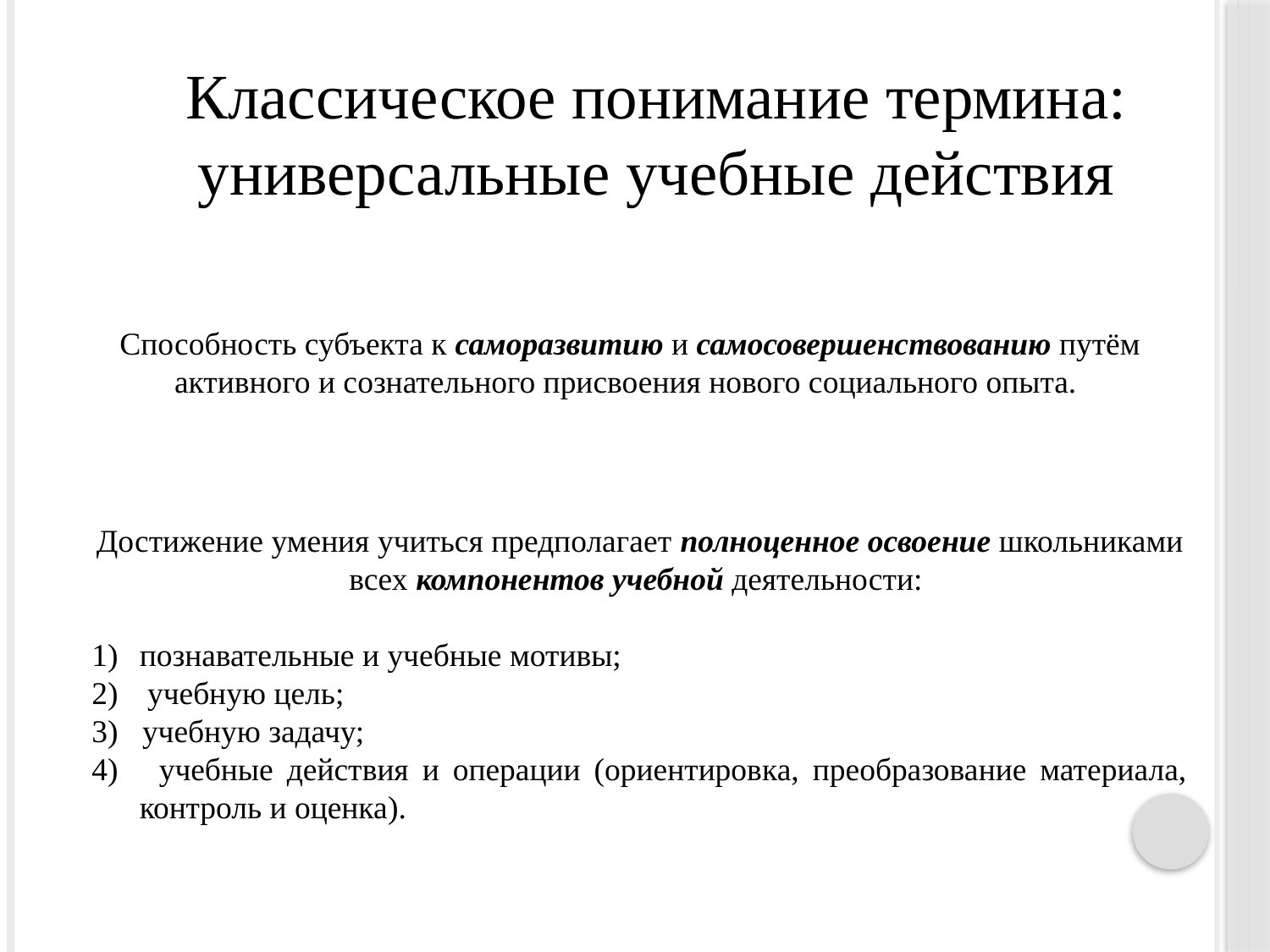

Классическое понимание термина:
универсальные учебные действия
Способность субъекта к саморазвитию и самосовершенствованию путём активного и сознательного присвоения нового социального опыта.

Достижение умения учиться предполагает полноценное освоение школьниками всех компонентов учебной деятельности:

познавательные и учебные мотивы;
 учебную цель;
3)   учебную задачу;
4)   учебные действия и операции (ориентировка, преобразование материала, контроль и оценка).